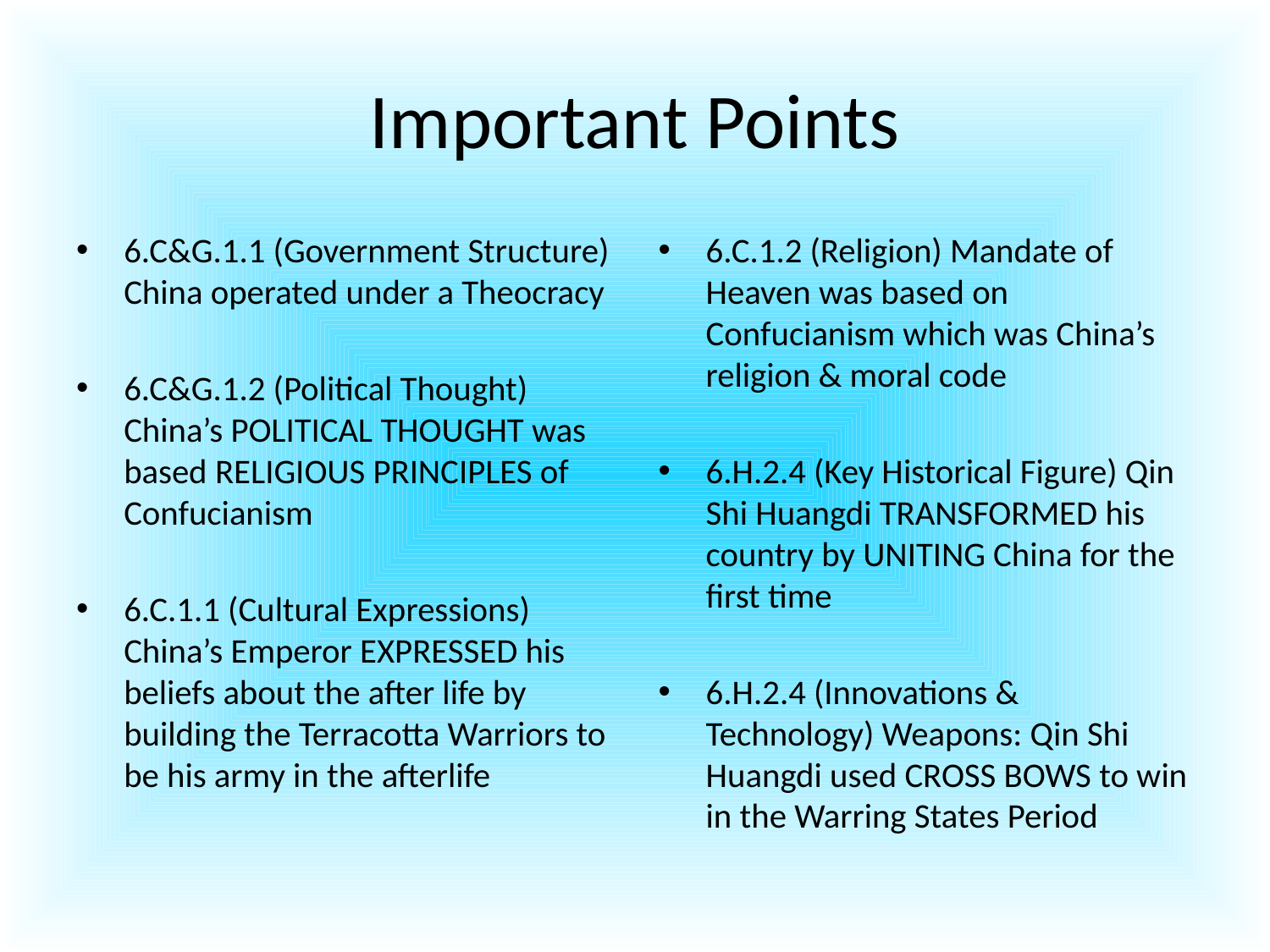

# Important Points
6.C&G.1.1 (Government Structure) China operated under a Theocracy

6.C&G.1.2 (Political Thought) China’s POLITICAL THOUGHT was based RELIGIOUS PRINCIPLES of Confucianism

6.C.1.1 (Cultural Expressions) China’s Emperor EXPRESSED his beliefs about the after life by building the Terracotta Warriors to be his army in the afterlife

6.C.1.2 (Religion) Mandate of Heaven was based on Confucianism which was China’s religion & moral code

6.H.2.4 (Key Historical Figure) Qin Shi Huangdi TRANSFORMED his country by UNITING China for the first time

6.H.2.4 (Innovations & Technology) Weapons: Qin Shi Huangdi used CROSS BOWS to win in the Warring States Period